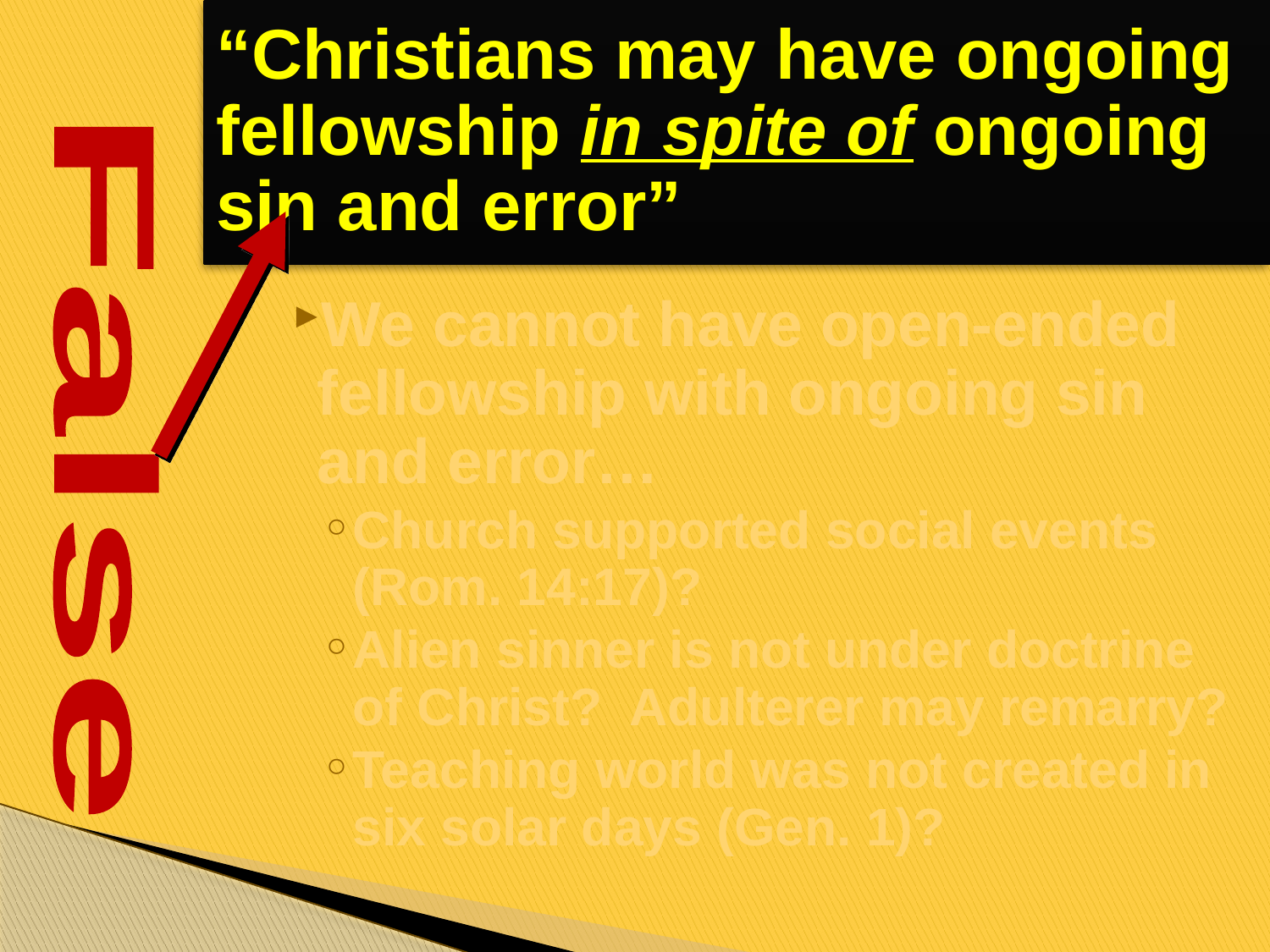

“Christians may have ongoing fellowship in spite of ongoing sin and error”
#

We cannot have open-ended fellowship with ongoing sin and error…
Church supported social events (Rom. 14:17)?
Alien sinner is not under doctrine of Christ?  Adulterer may remarry?
Teaching world was not created in   six solar days (Gen. 1)?
False